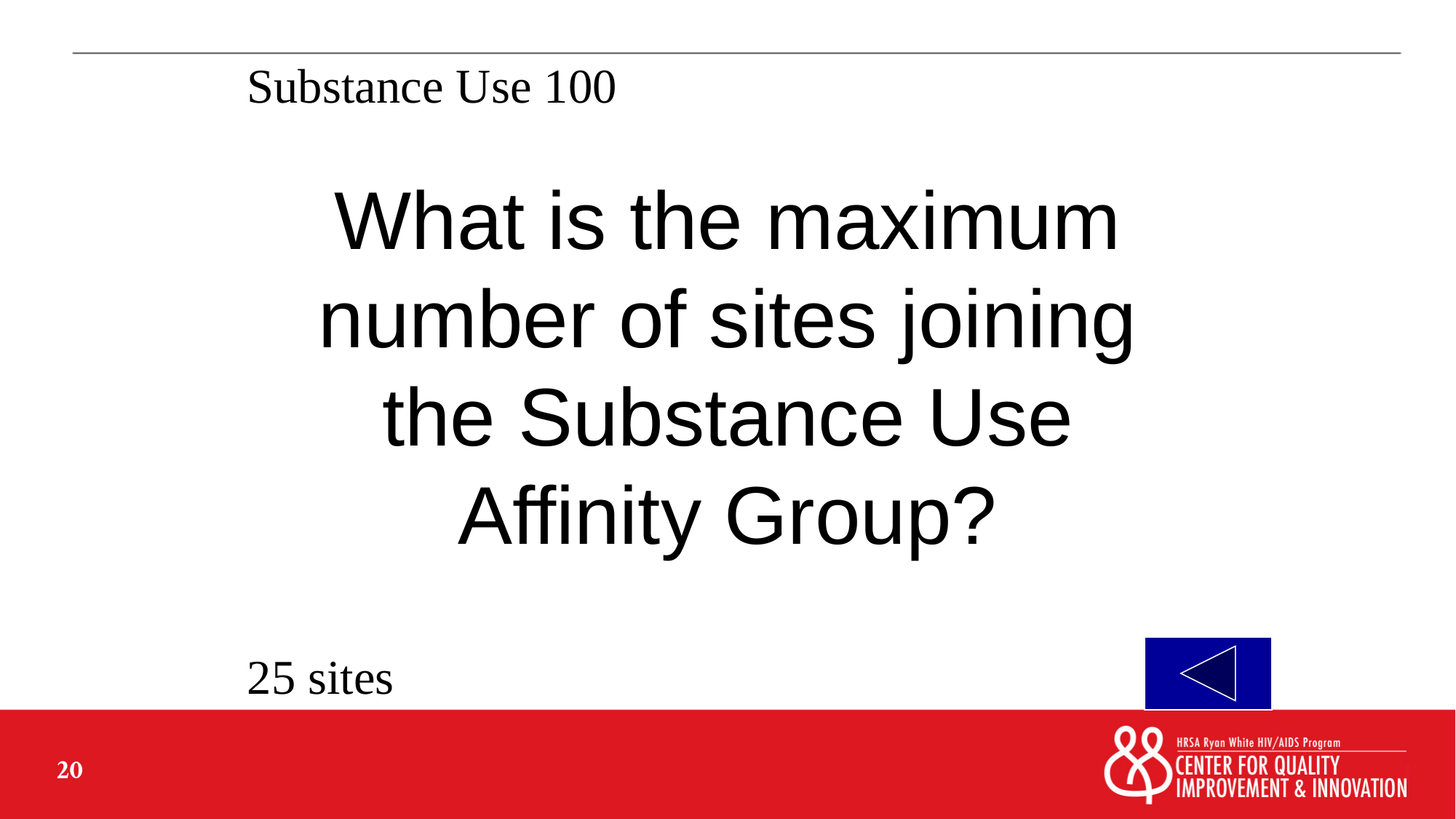

Substance Use 100
# What is the maximum number of sites joining the Substance Use Affinity Group?

25 sites